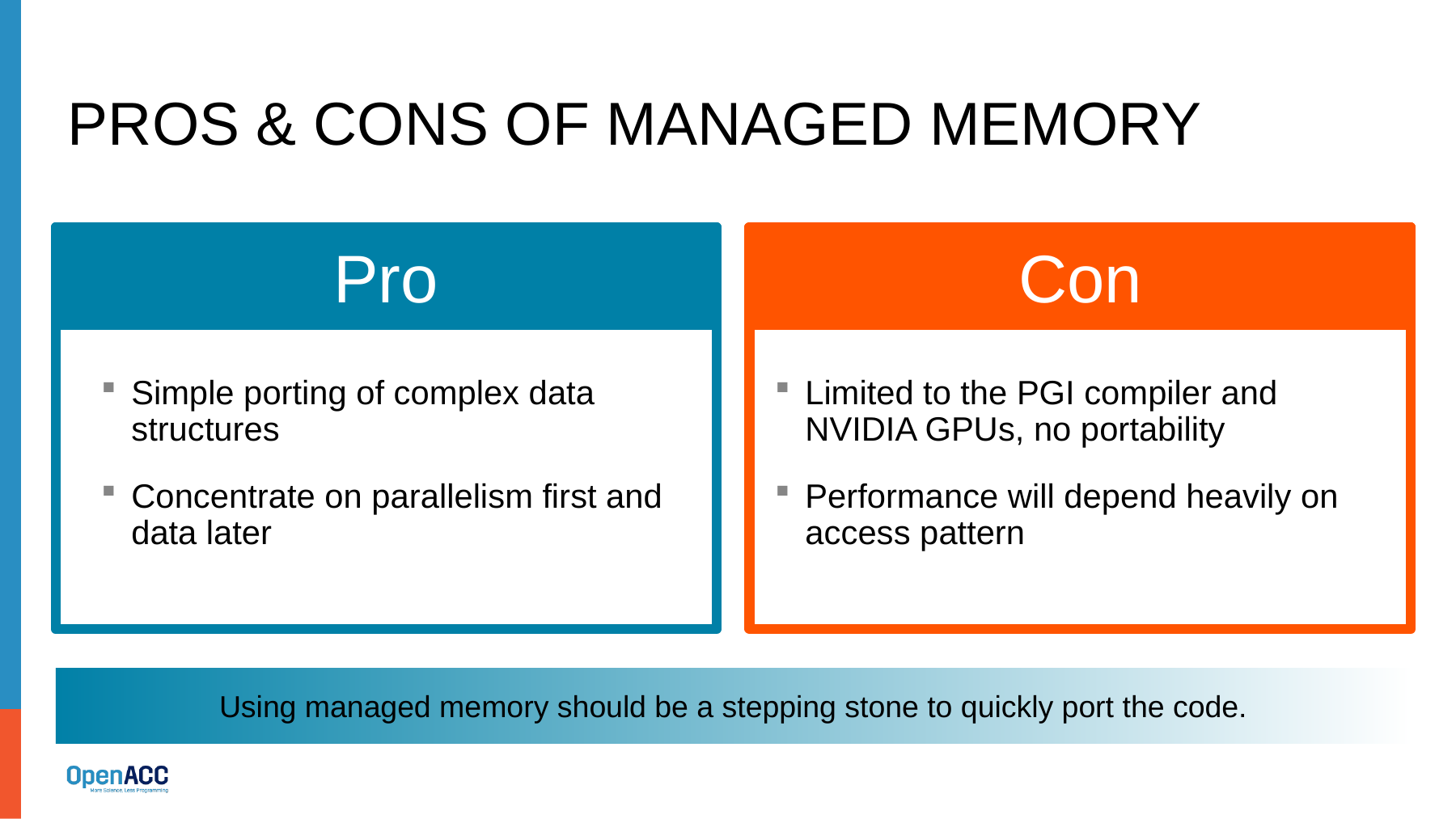

# Pros & Cons of Managed Memory
Programmer based parallelization
Programmer based optimizations
Programmer based restrictions

Con
Pro
Simple porting of complex data structures
Concentrate on parallelism first and data later
Limited to the PGI compiler and NVIDIA GPUs, no portability
Performance will depend heavily on access pattern
Using managed memory should be a stepping stone to quickly port the code.